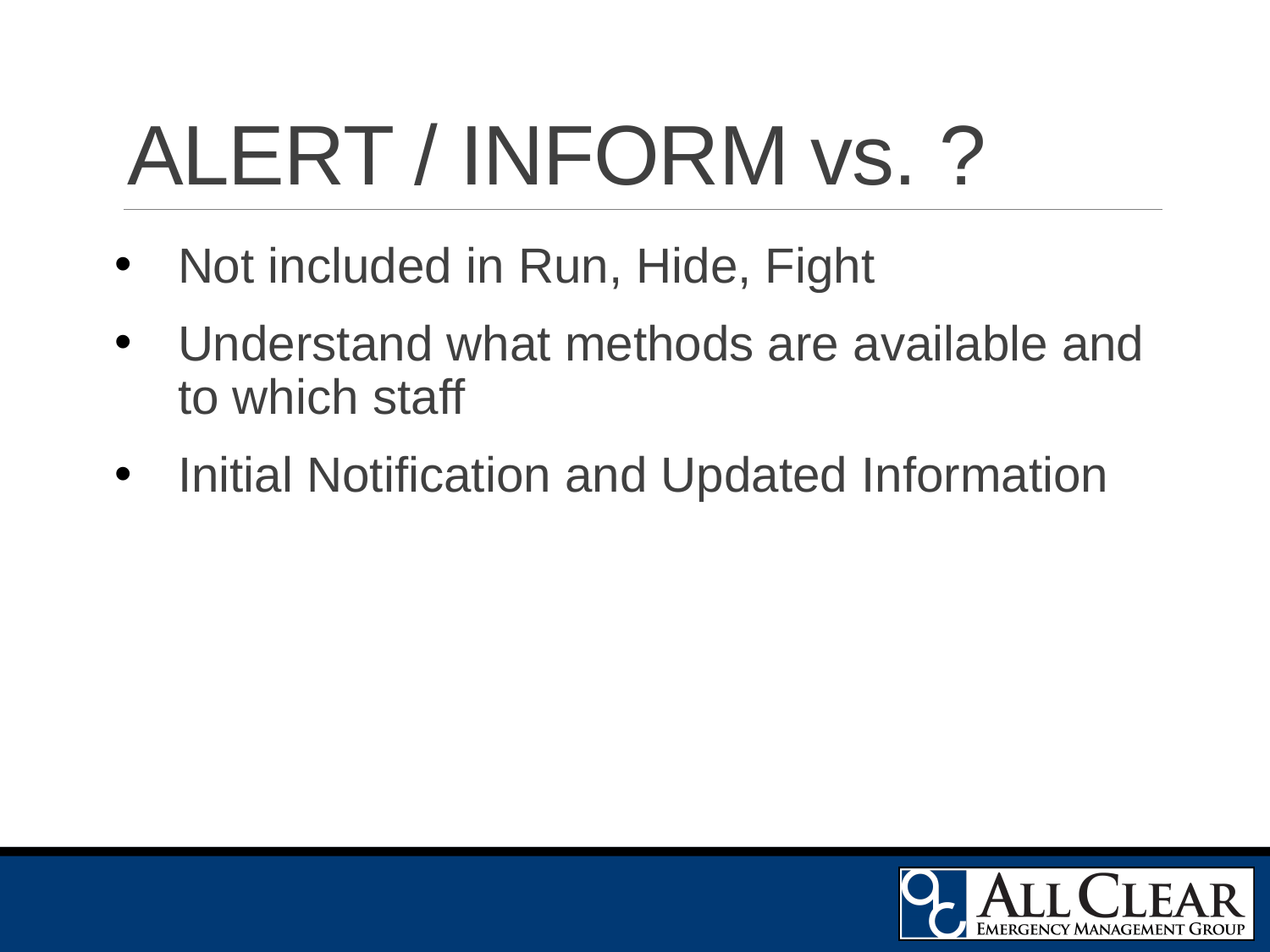

# ALERT / INFORM vs. ?
Not included in Run, Hide, Fight
Understand what methods are available and to which staff
Initial Notification and Updated Information